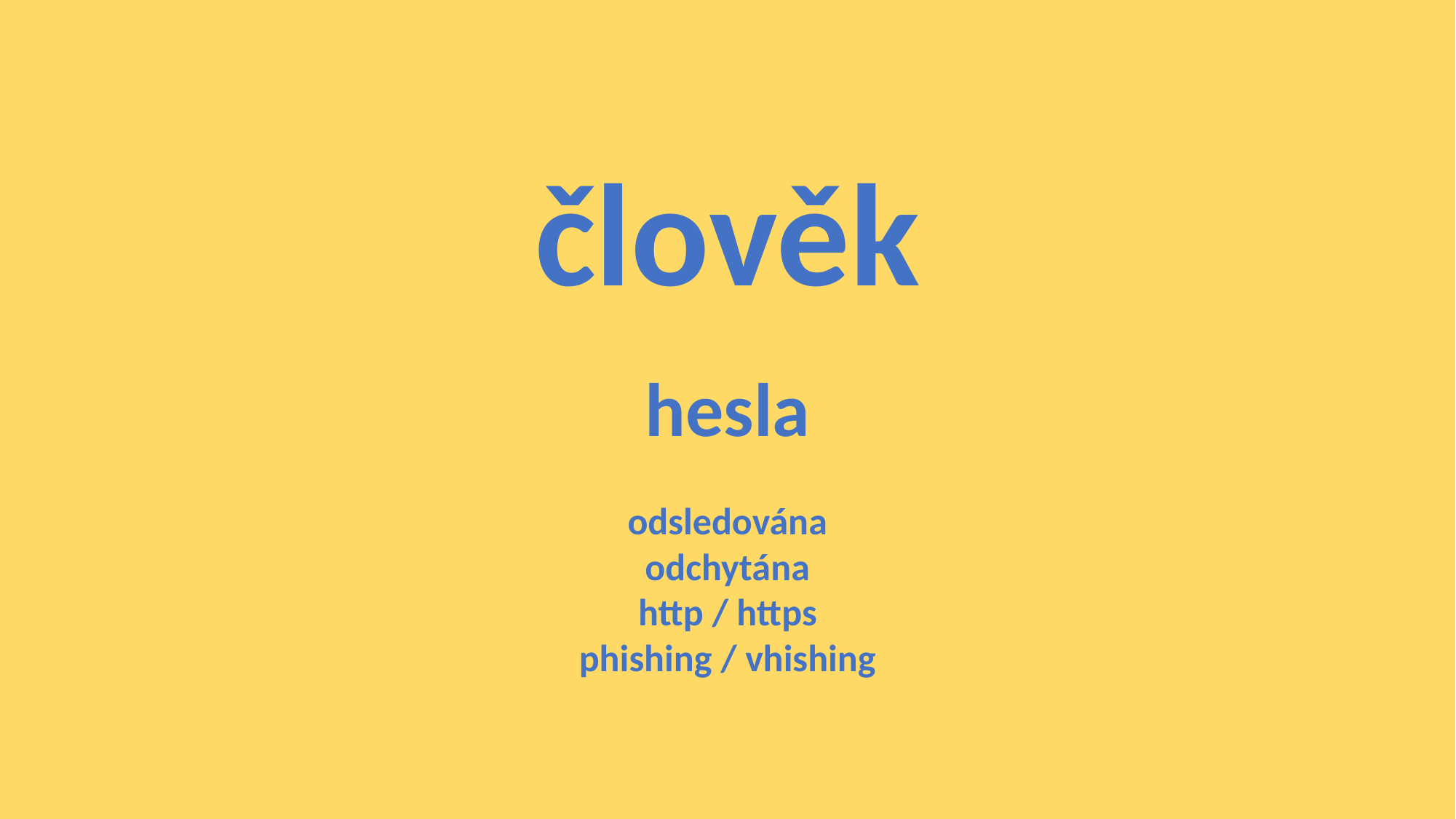

člověk

hesla

odsledována
odchytána
http / https
phishing / vhishing